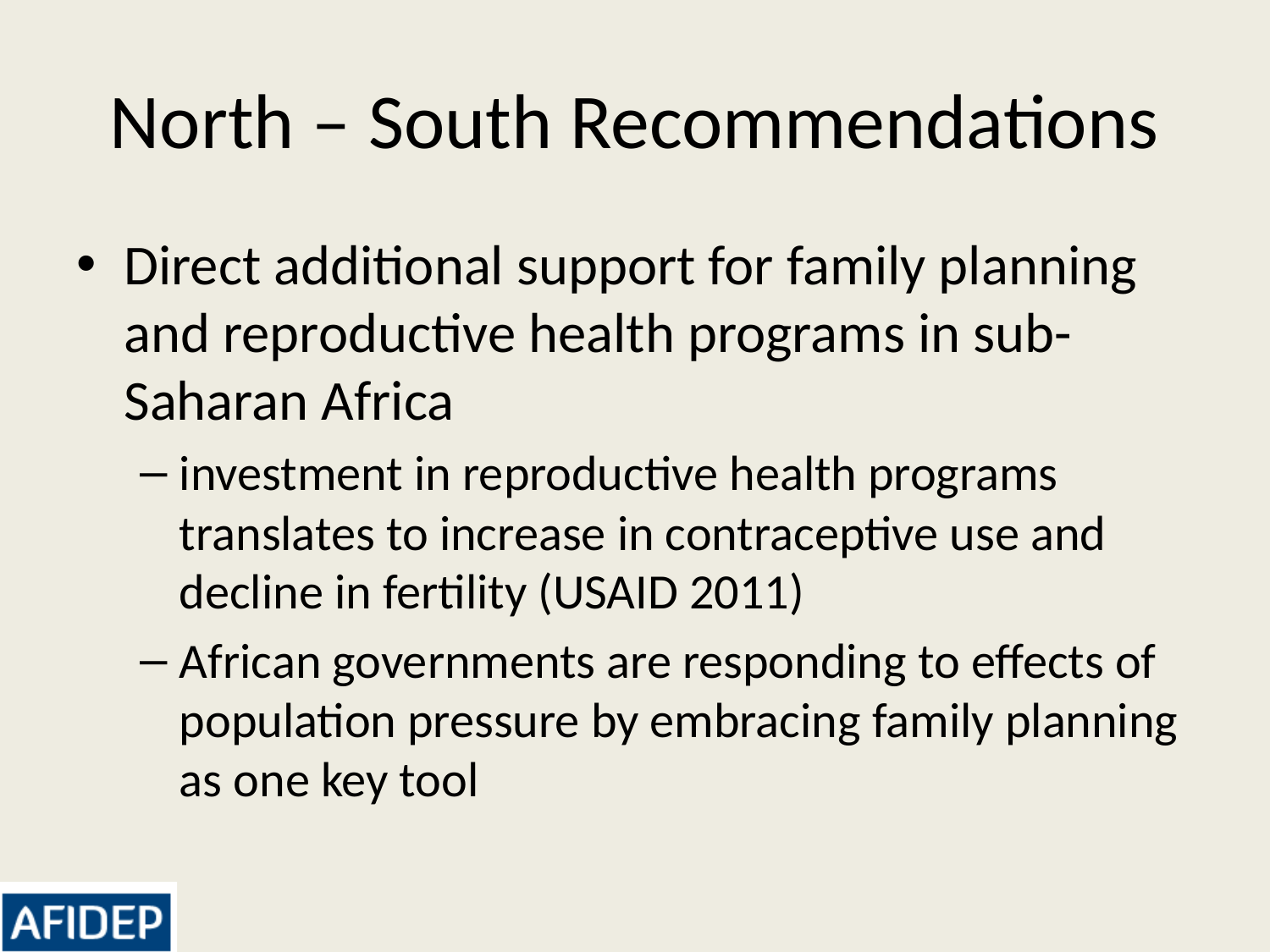

# North – South Recommendations
Direct additional support for family planning and reproductive health programs in sub-Saharan Africa
investment in reproductive health programs translates to increase in contraceptive use and decline in fertility (USAID 2011)
African governments are responding to effects of population pressure by embracing family planning as one key tool